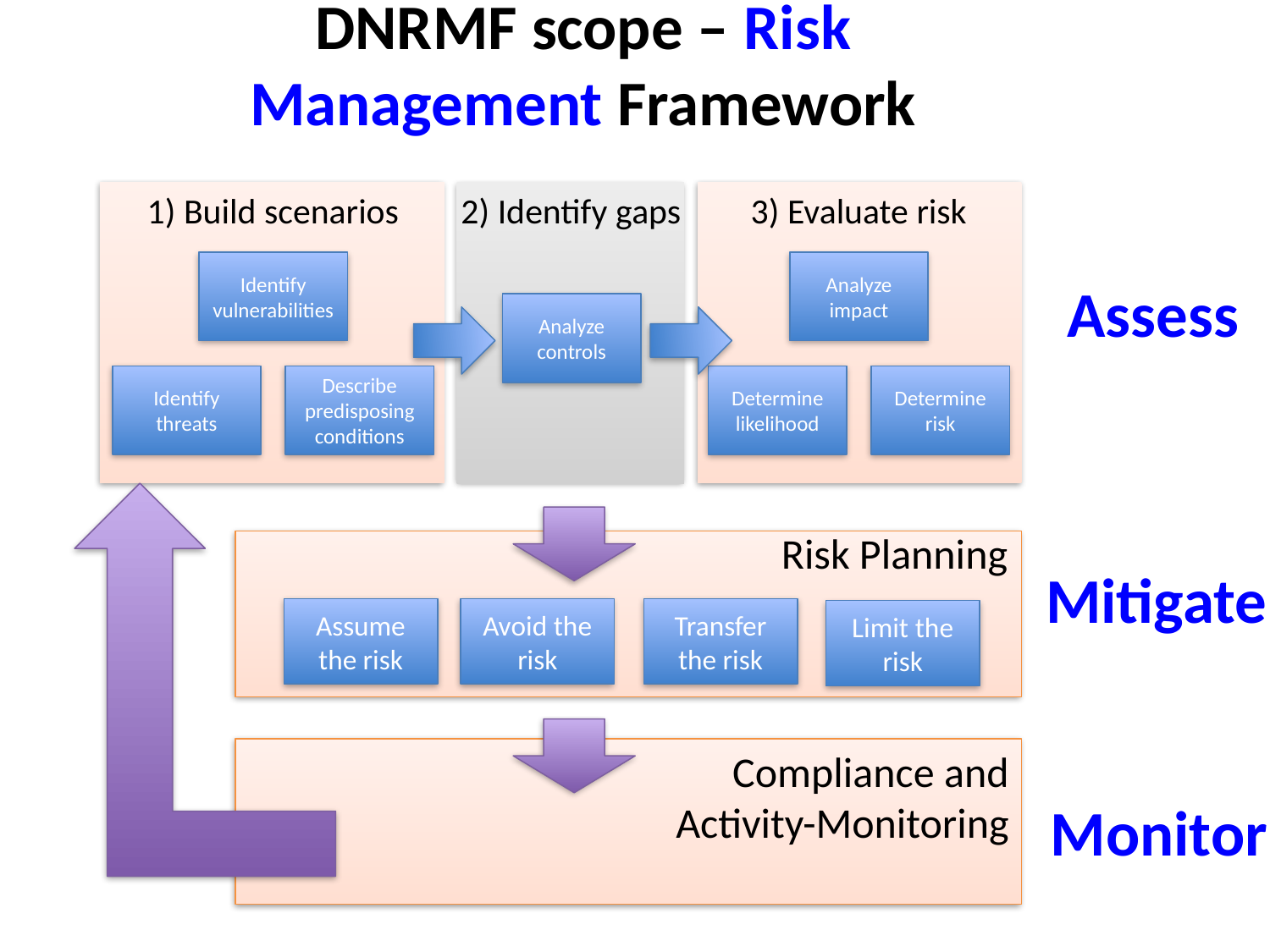

DNRMF scope – Risk Management Framework

1) Build scenarios

3) Evaluate risk
Analyze impact
Determine likelihood
Determine risk
2) Identify gaps

Analyze controls
Identify vulnerabilities

Identify threats
Describe predisposing conditions
Assess

Risk Planning

Mitigate
Assume the risk
Avoid the risk
Transfer the risk
Limit the risk

Compliance and Activity-Monitoring
Monitor